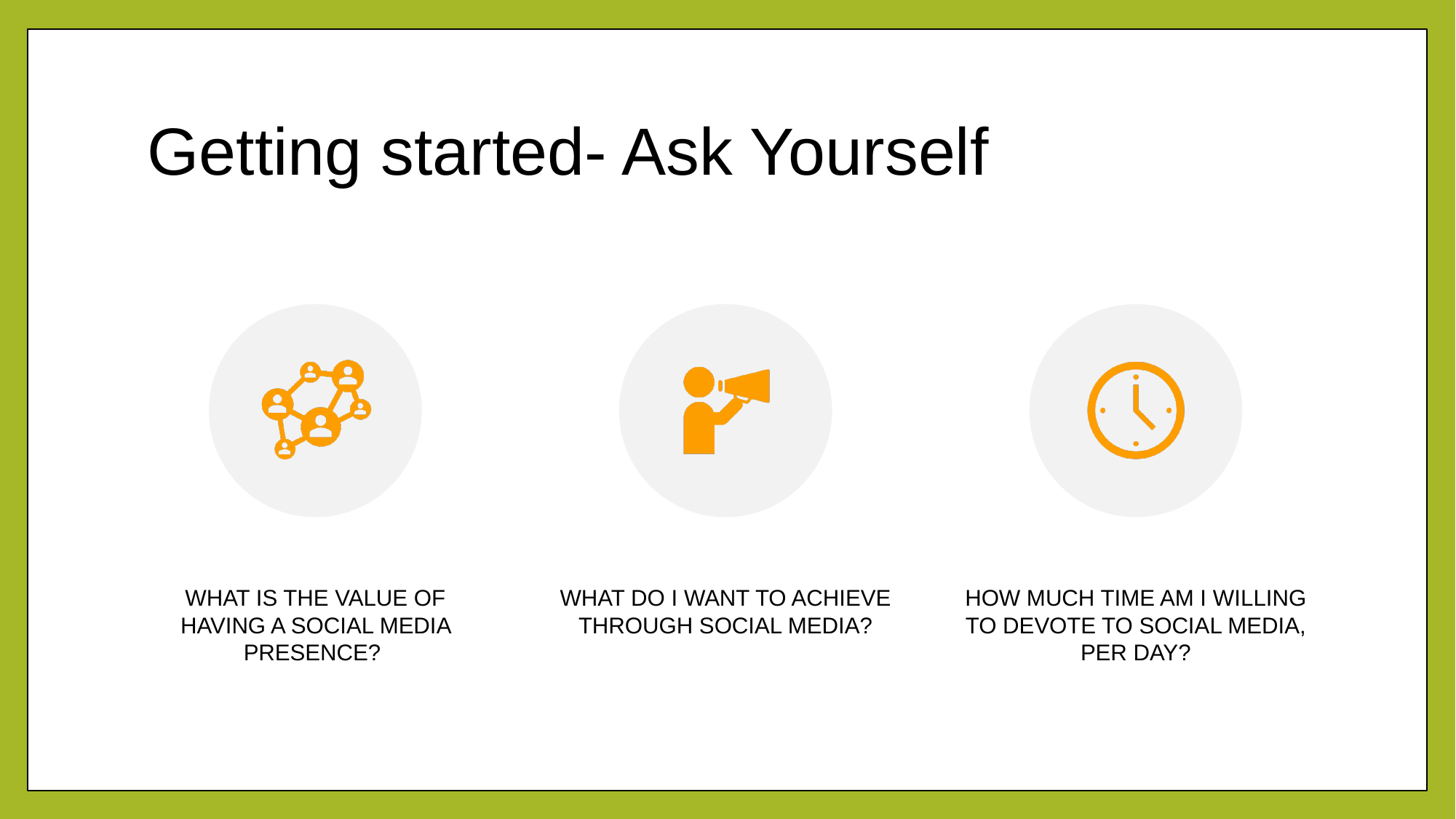

# Getting started- Ask Yourself
What is the value of having a social media presence?
What do I want to achieve through social media?
How much time am I willing to devote to social media, per day?